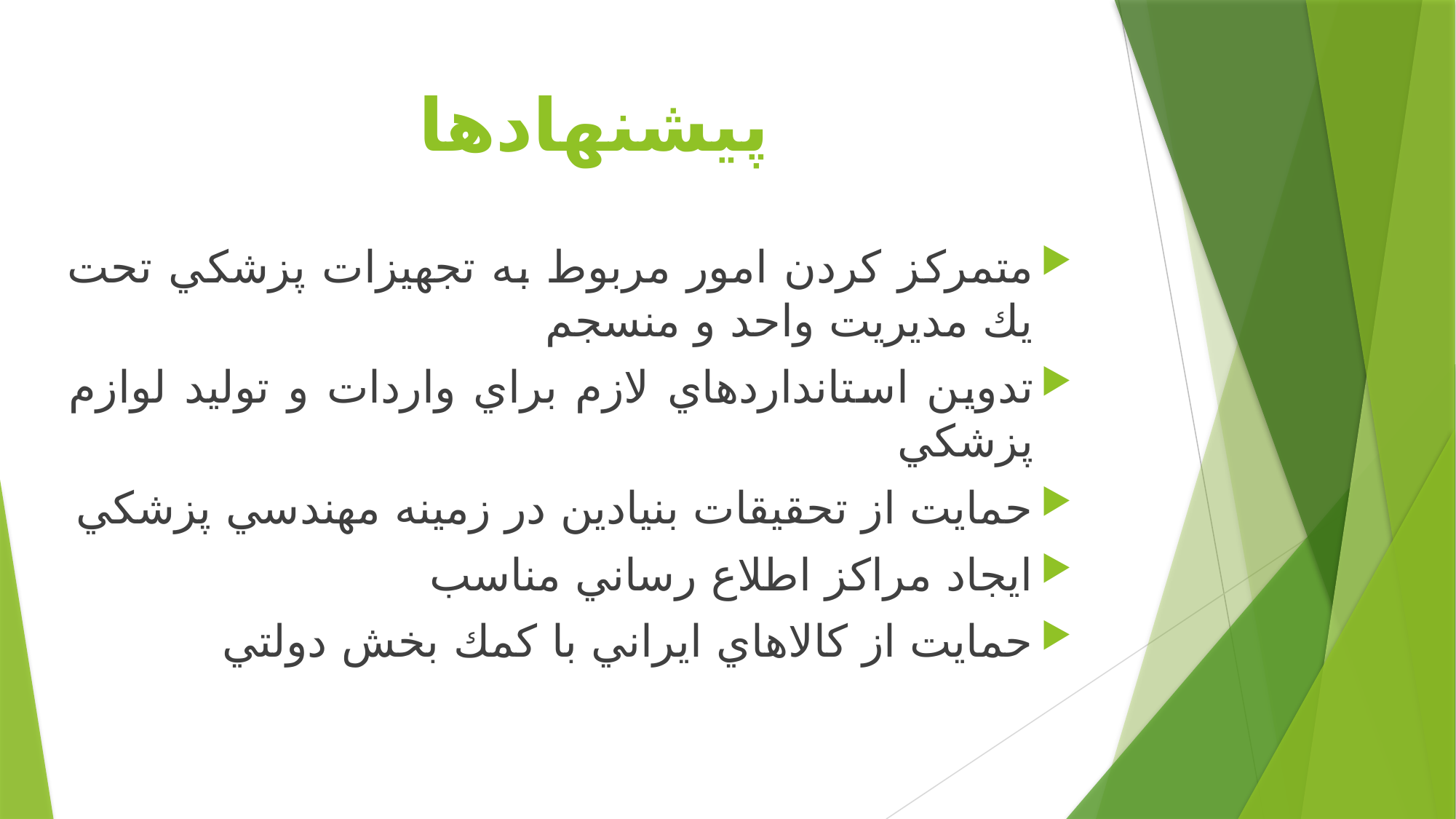

# پیشنهادها
متمركز كردن امور مربوط به تجهيزات پزشكي تحت يك مديريت واحد و منسجم
تدوين استانداردهاي لازم براي واردات و توليد لوازم پزشكي
حمايت از تحقيقات بنيادين در زمينه مهندسي پزشكي
ايجاد مراكز اطلاع رساني مناسب
حمايت از كالاهاي ايراني با كمك بخش دولتي